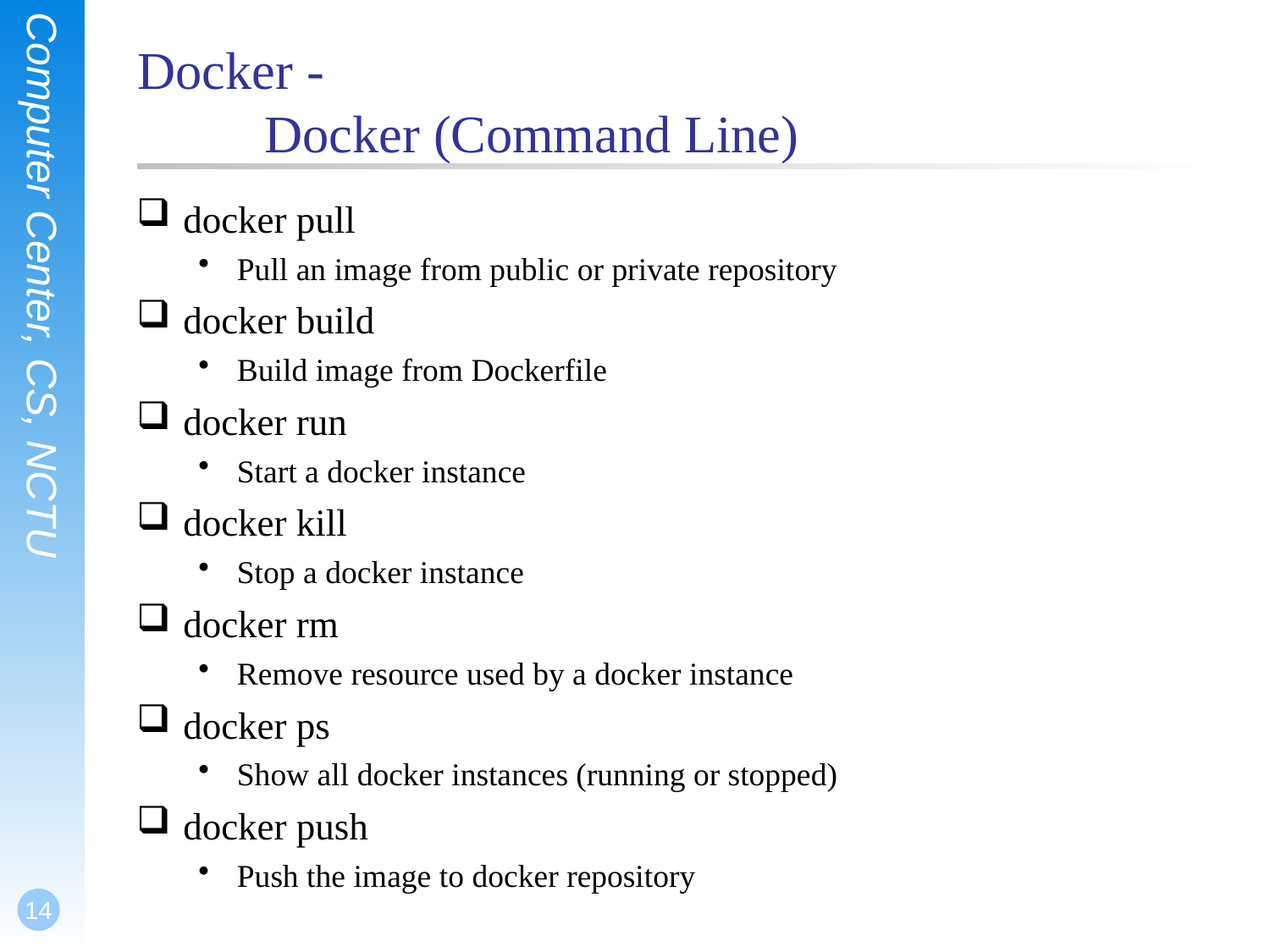

# Docker - Docker (Command Line)
docker pull
Pull an image from public or private repository
docker build
Build image from Dockerfile
docker run
Start a docker instance
docker kill
Stop a docker instance
docker rm
Remove resource used by a docker instance
docker ps
Show all docker instances (running or stopped)
docker push
Push the image to docker repository